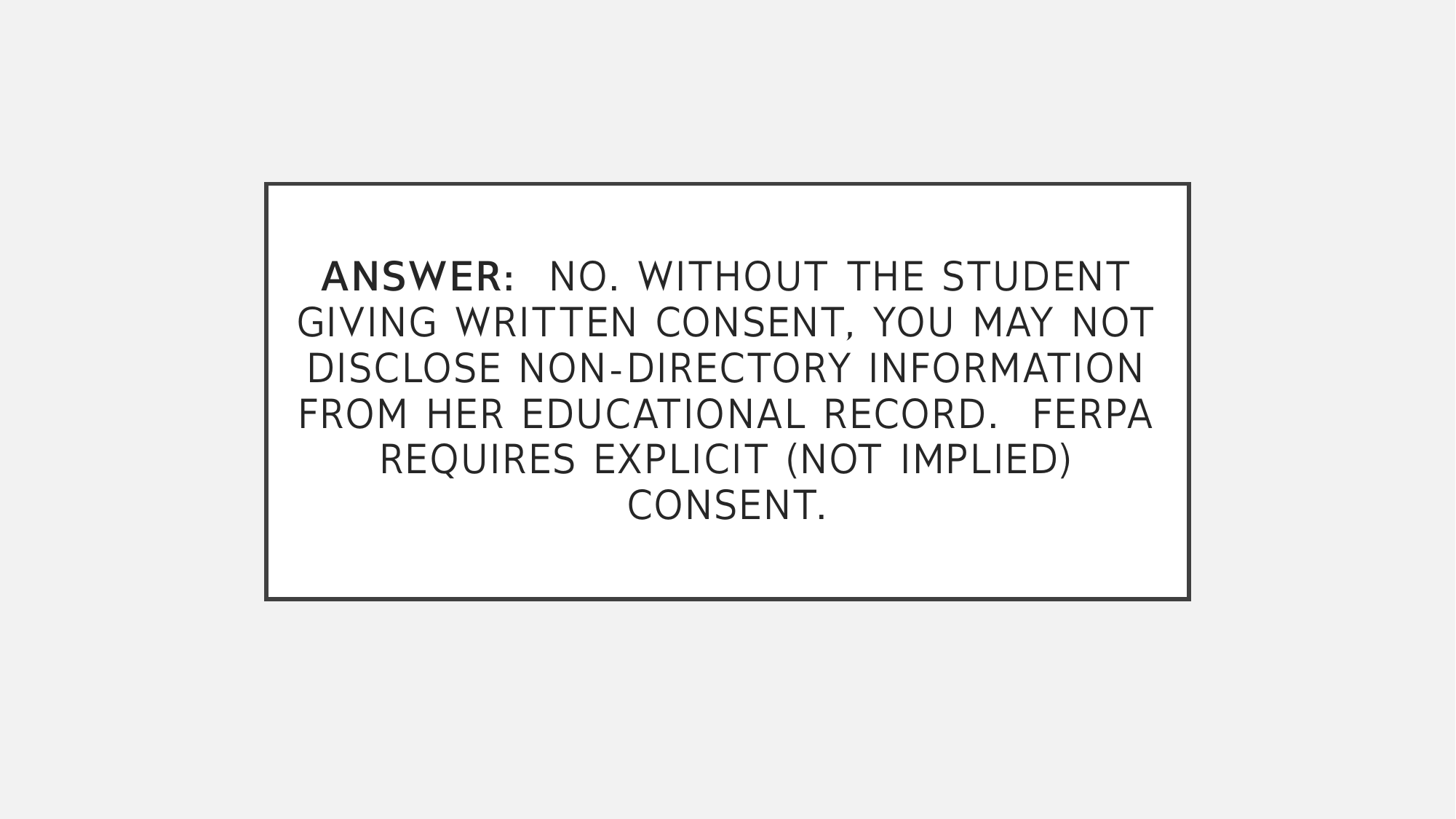

# Answer:  No. Without the student giving written consent, you may not disclose non-directory information from her educational record.  FERPA requires explicit (not implied) consent.